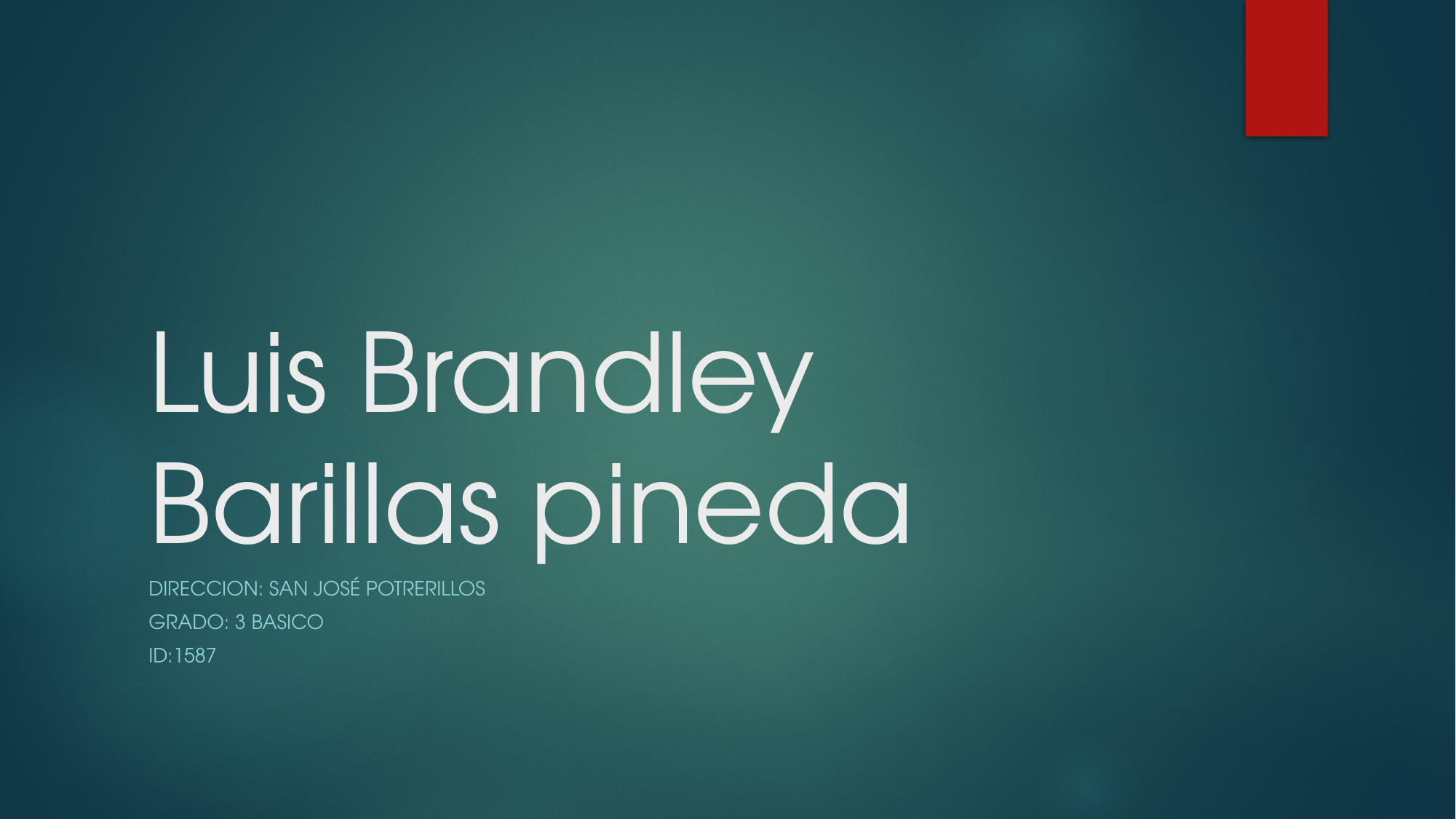

# Luis Brandley Barillas pineda
Direccion: San José Potrerillos
Grado: 3 Basico
Id:1587